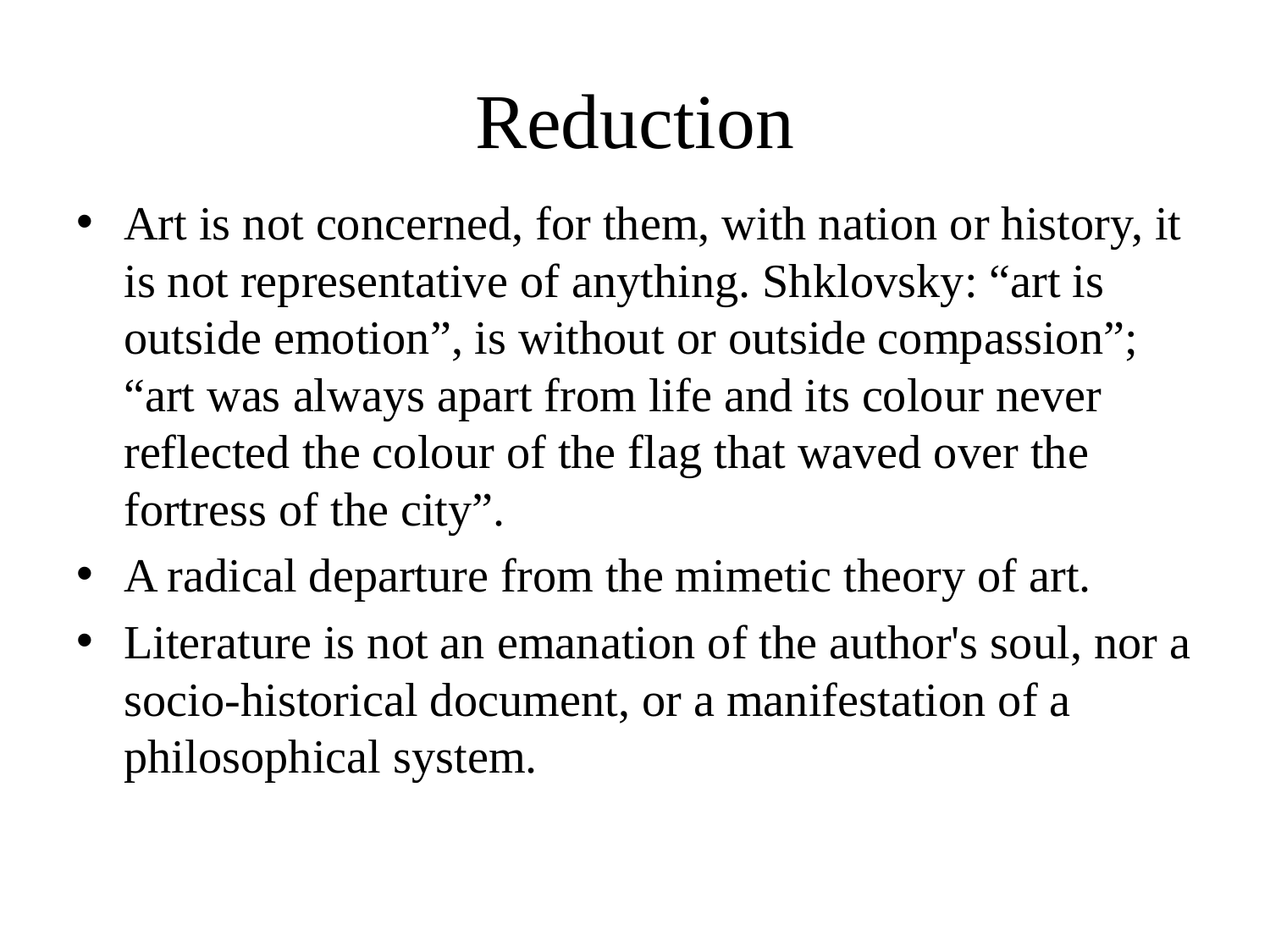

# Reduction
Art is not concerned, for them, with nation or history, it is not representative of anything. Shklovsky: “art is outside emotion”, is without or outside compassion”; “art was always apart from life and its colour never reflected the colour of the flag that waved over the fortress of the city”.
A radical departure from the mimetic theory of art.
Literature is not an emanation of the author's soul, nor a socio-historical document, or a manifestation of a philosophical system.